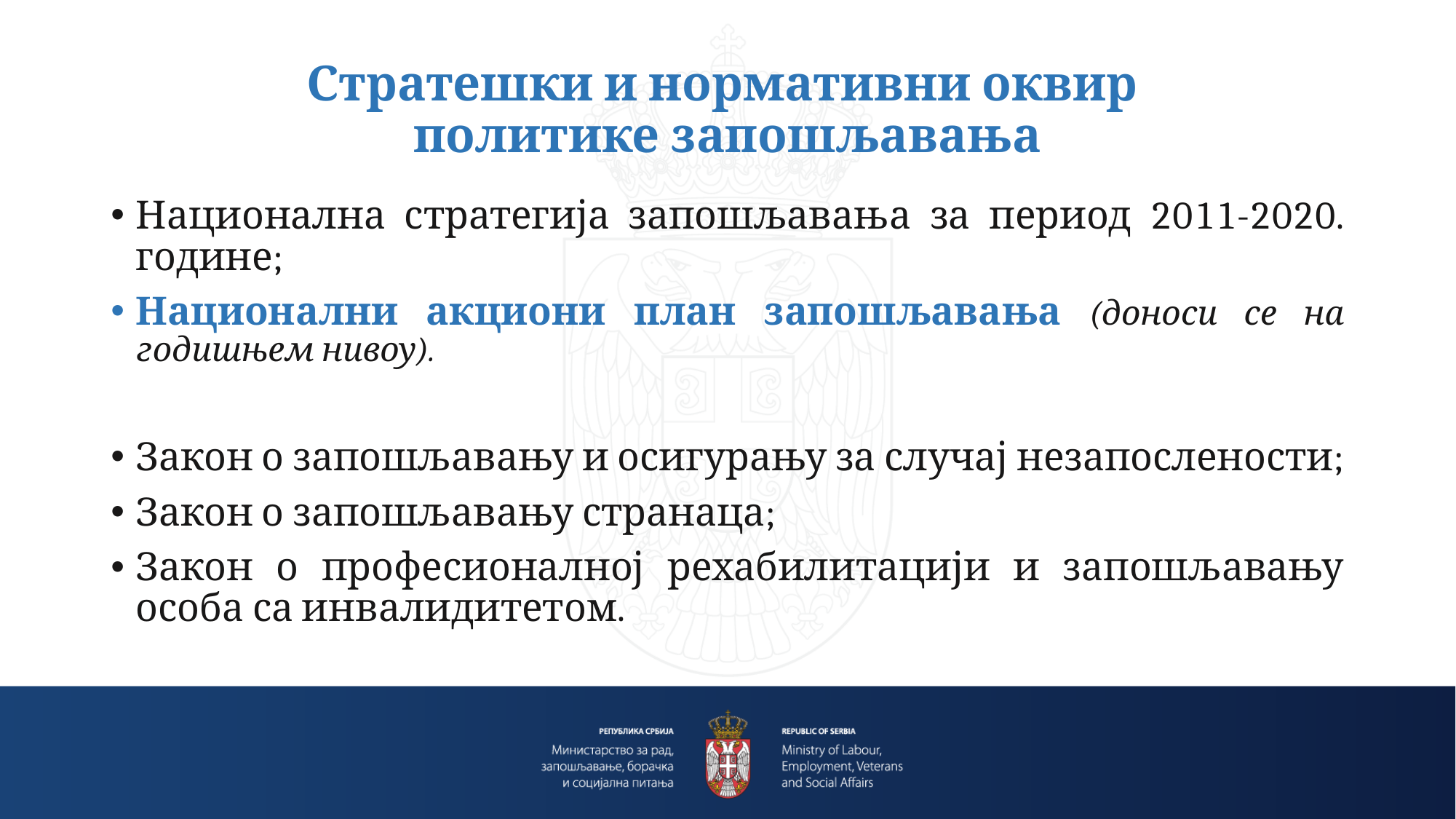

# Стратешки и нормативни оквир политике запошљавања
Национална стратегија запошљавања за период 2011-2020. године;
Национални акциони план запошљавања (доноси се на годишњем нивоу).

Закон о запошљавању и осигурању за случај незапослености;
Закон о запошљавању странаца;
Закон о професионалној рехабилитацији и запошљавању особа са инвалидитетом.